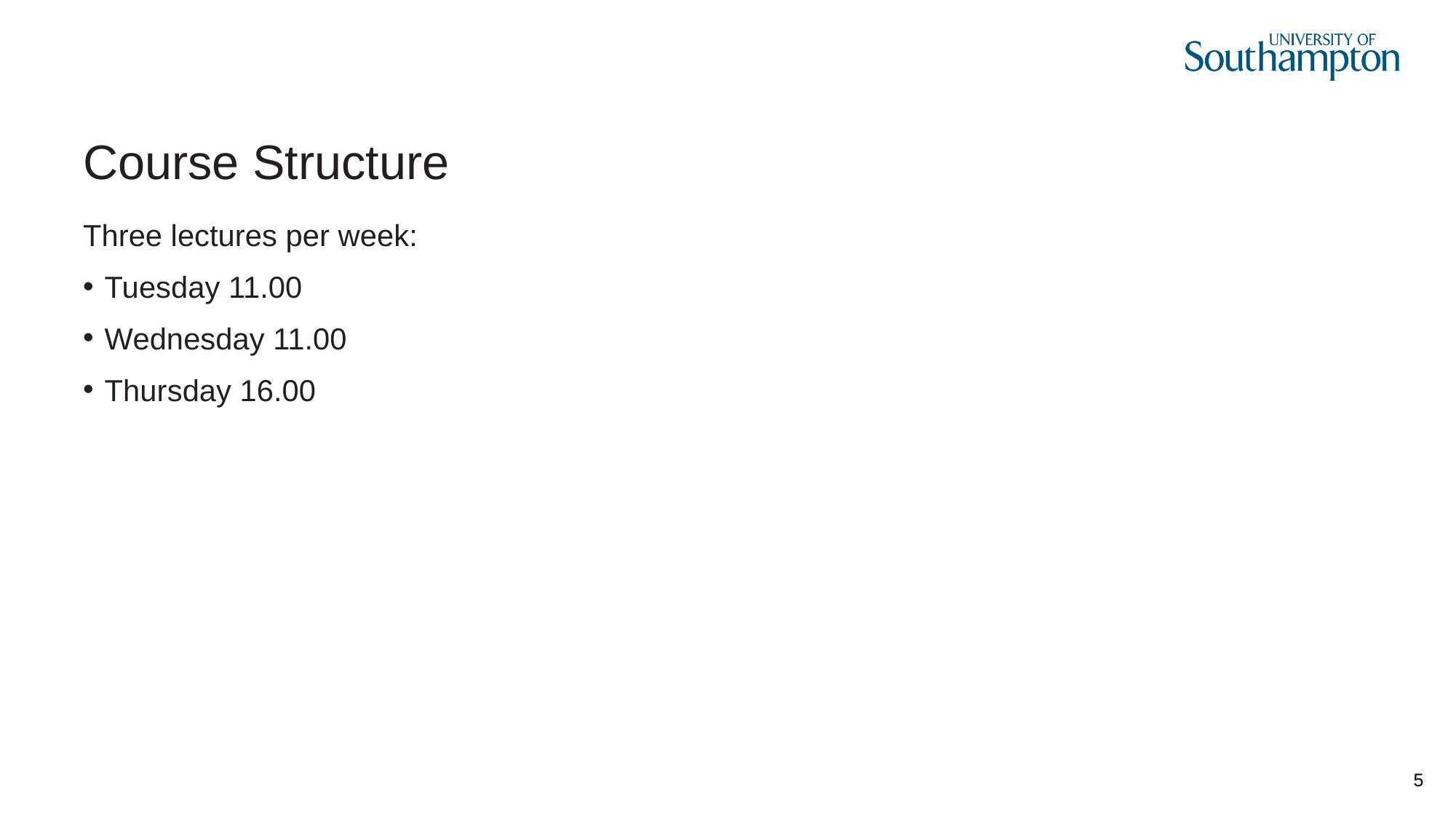

# Course Structure
Three lectures per week:
Tuesday 11.00
Wednesday 11.00
Thursday 16.00

5